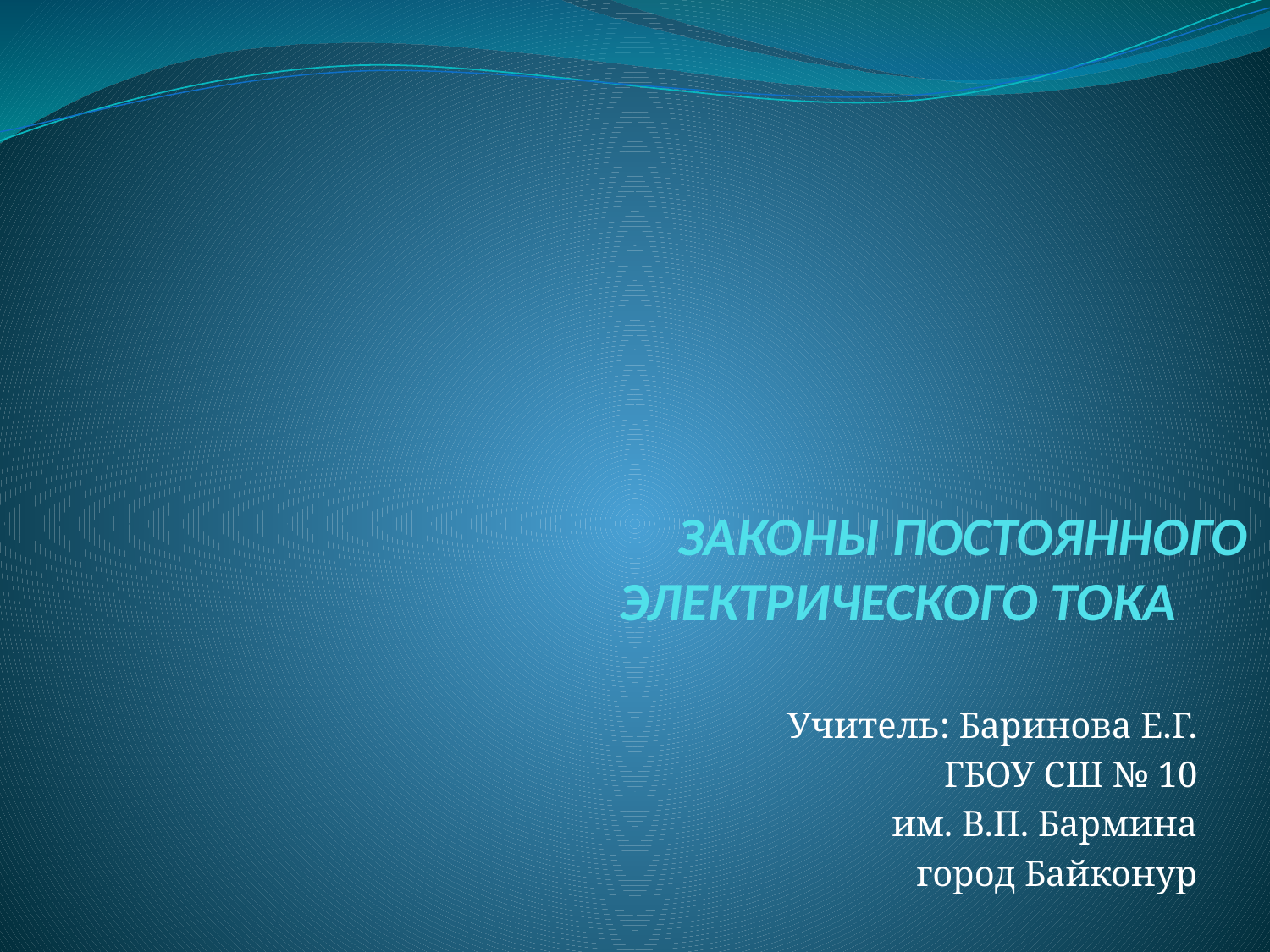

# ЗАКОНЫ ПОСТОЯННОГО ЭЛЕКТРИЧЕСКОГО ТОКА
Учитель: Баринова Е.Г.
ГБОУ СШ № 10
им. В.П. Бармина
город Байконур